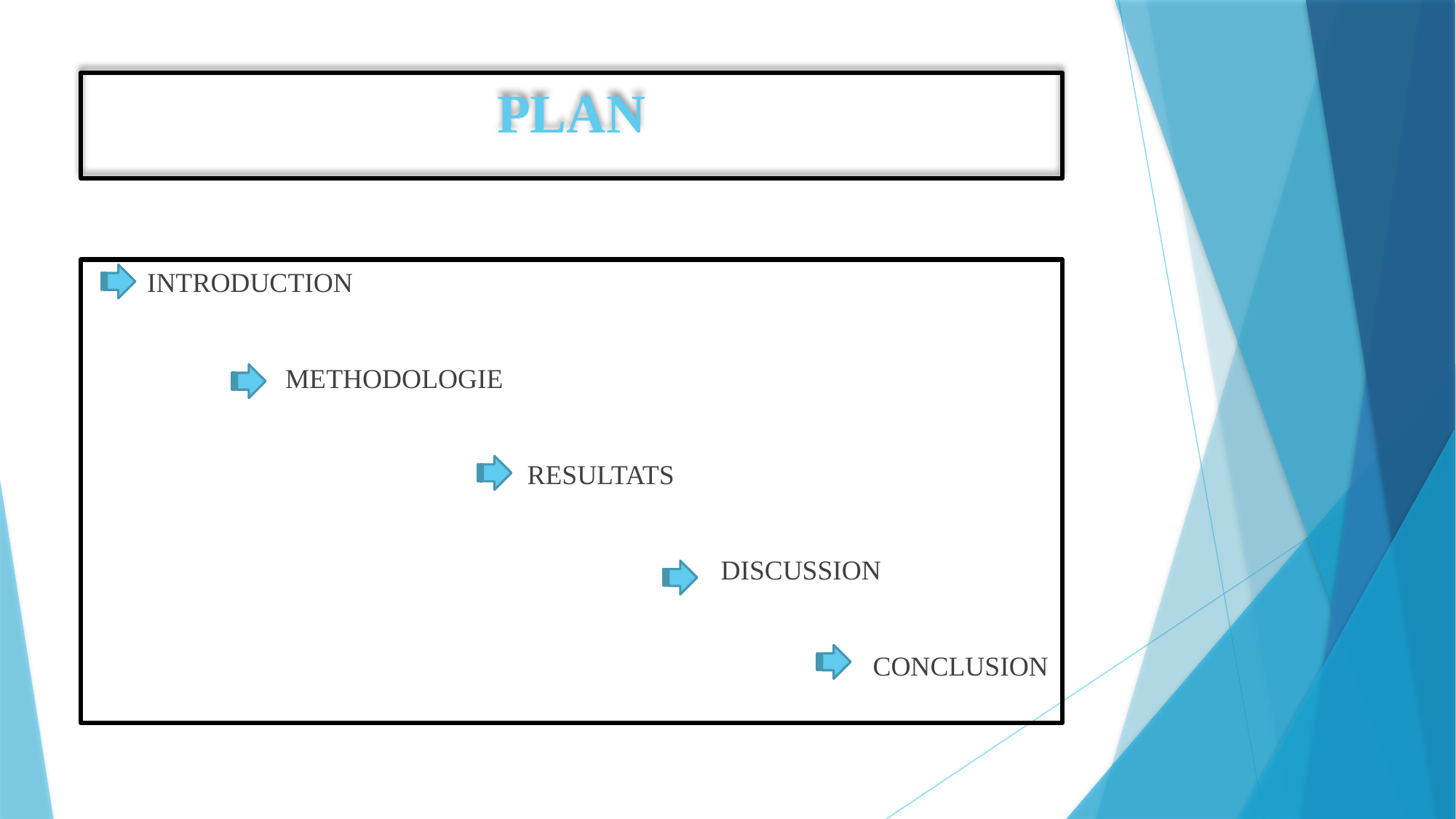

# PLAN
        INTRODUCTION

                            METHODOLOGIE

                                                               RESULTATS

                                                                                           DISCUSSION

                                                                                                                 CONCLUSION